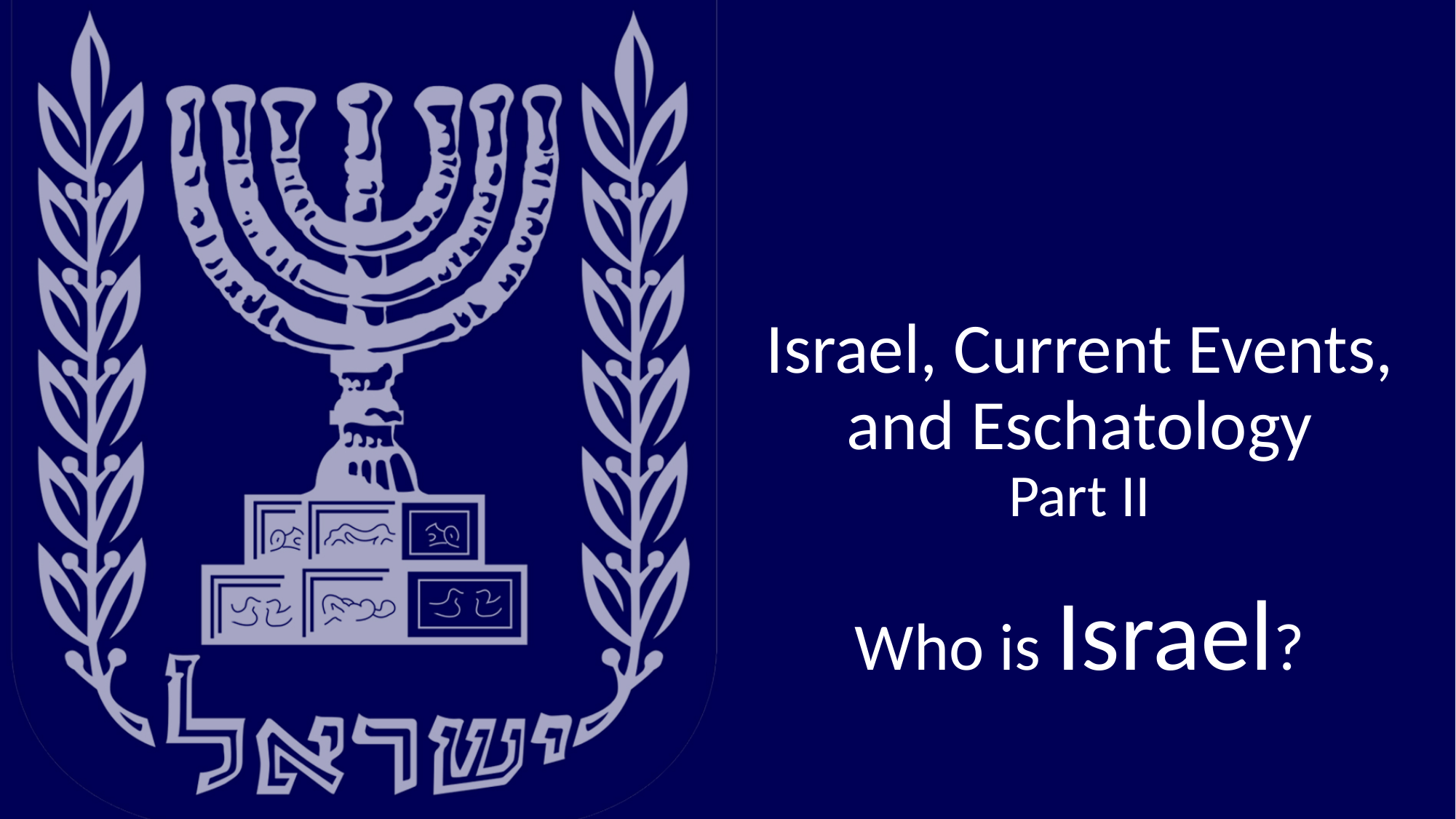

# Israel, Current Events, and Eschatology Part II
Who is Israel?